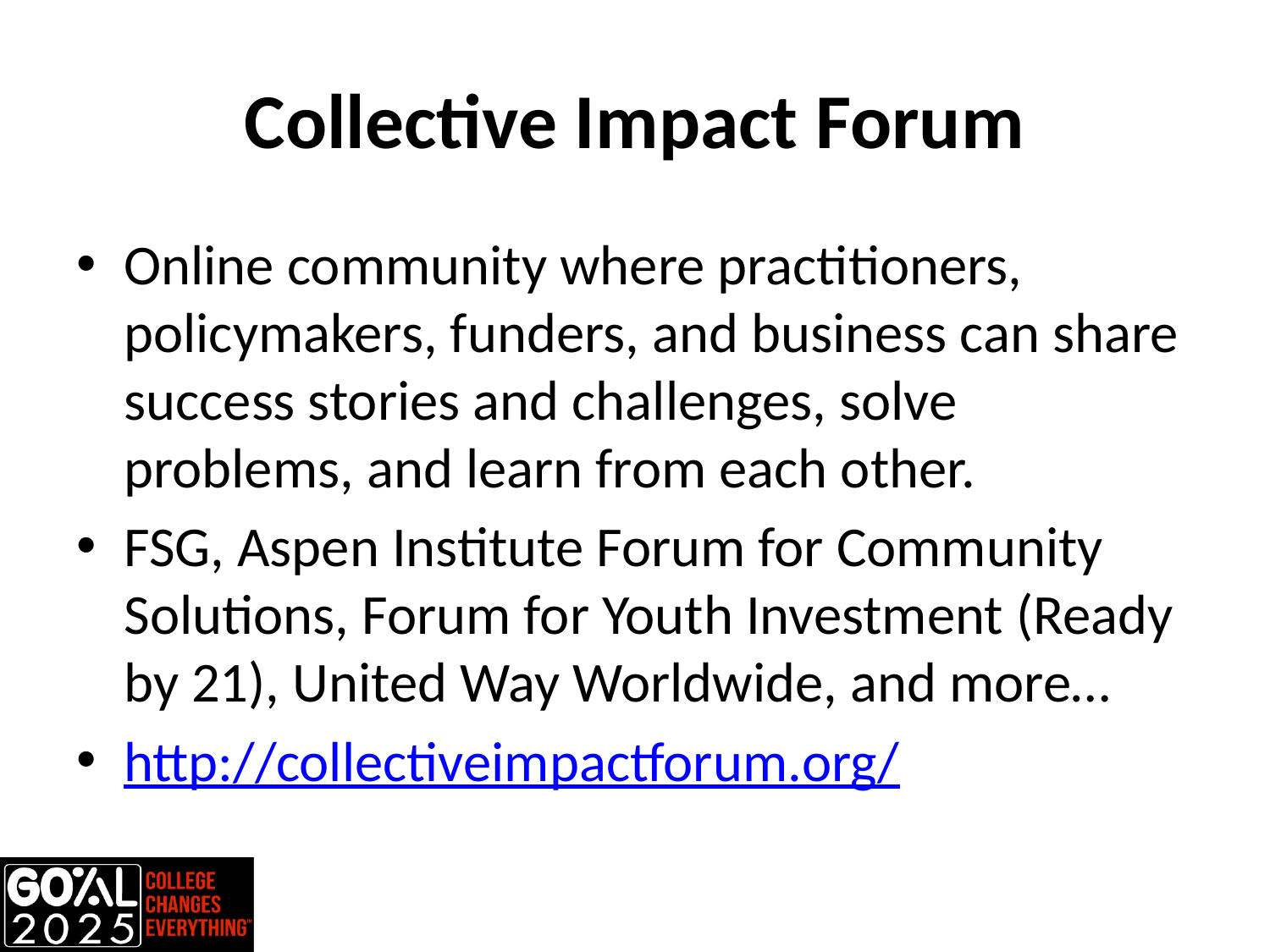

# Collective Impact Forum
Online community where practitioners, policymakers, funders, and business can share success stories and challenges, solve problems, and learn from each other.
FSG, Aspen Institute Forum for Community Solutions, Forum for Youth Investment (Ready by 21), United Way Worldwide, and more…
http://collectiveimpactforum.org/